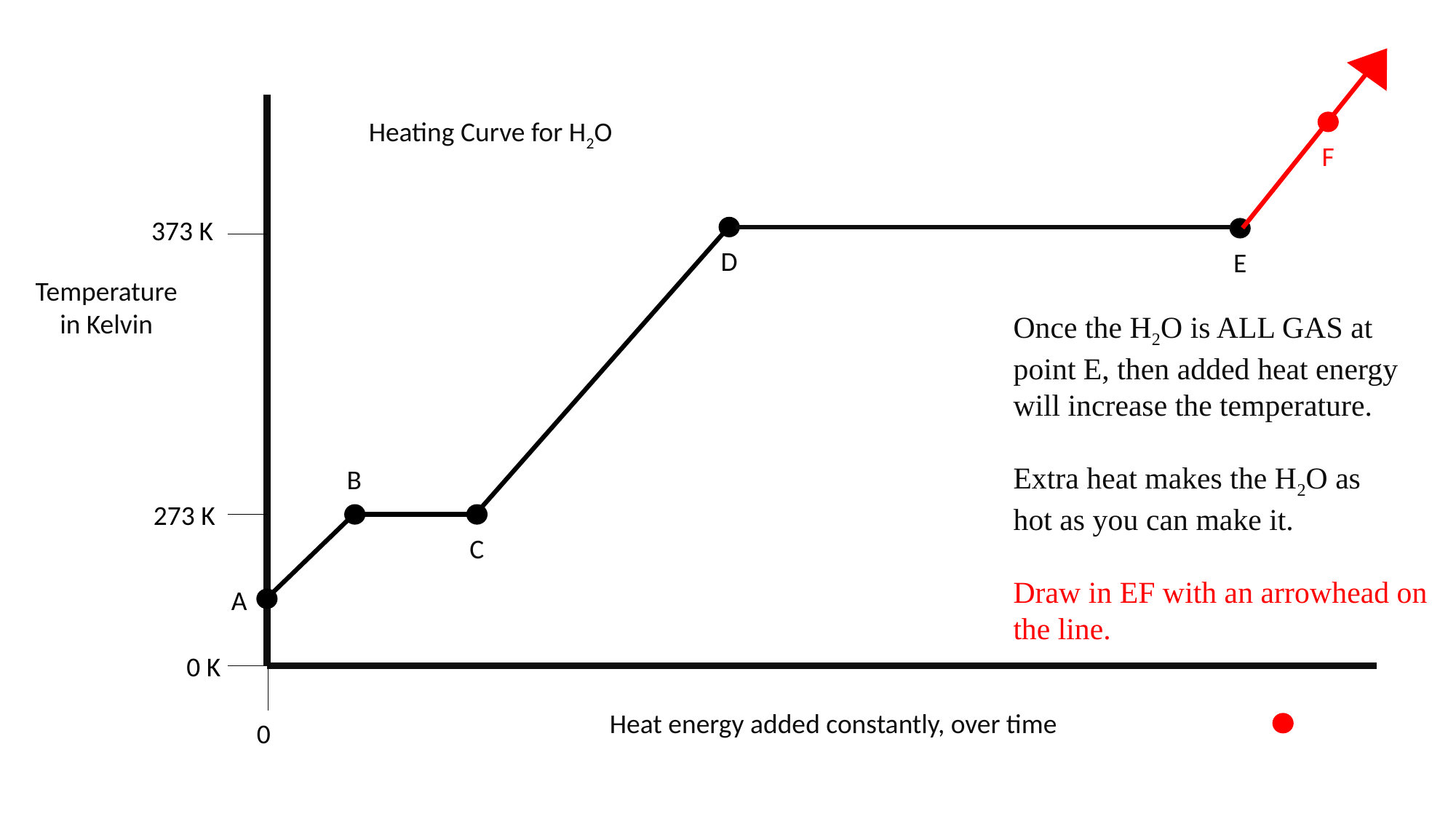

Heating Curve for H2O

F
373 K

D
E
Temperature in Kelvin
Once the H2O is ALL GAS at point E, then added heat energy will increase the temperature.

Extra heat makes the H2O as
hot as you can make it.
Draw in EF with an arrowhead on the line.
B
273 K

C
A

0 K
Heat energy added constantly, over time
0